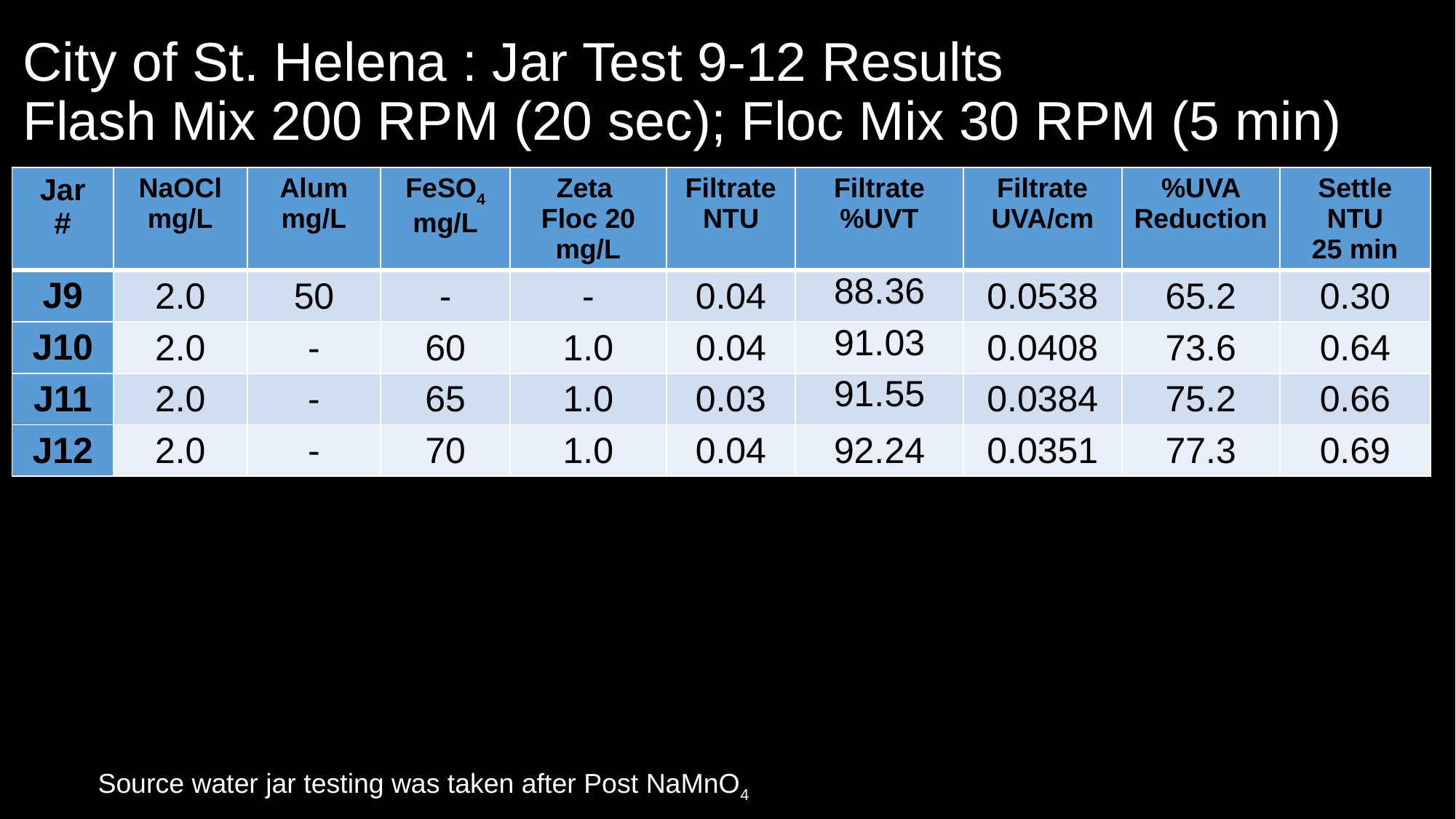

# City of St. Helena : Jar Test 9-12 Results Flash Mix 200 RPM (20 sec); Floc Mix 30 RPM (5 min)
| Jar # | NaOCl mg/L | Alum mg/L | FeSO4 mg/L | Zeta Floc 20 mg/L | Filtrate NTU | Filtrate %UVT | Filtrate UVA/cm | %UVA Reduction | Settle NTU 25 min |
| --- | --- | --- | --- | --- | --- | --- | --- | --- | --- |
| J9 | 2.0 | 50 | - | - | 0.04 | 88.36 | 0.0538 | 65.2 | 0.30 |
| J10 | 2.0 | - | 60 | 1.0 | 0.04 | 91.03 | 0.0408 | 73.6 | 0.64 |
| J11 | 2.0 | - | 65 | 1.0 | 0.03 | 91.55 | 0.0384 | 75.2 | 0.66 |
| J12 | 2.0 | - | 70 | 1.0 | 0.04 | 92.24 | 0.0351 | 77.3 | 0.69 |
Source water jar testing was taken after Post NaMnO4